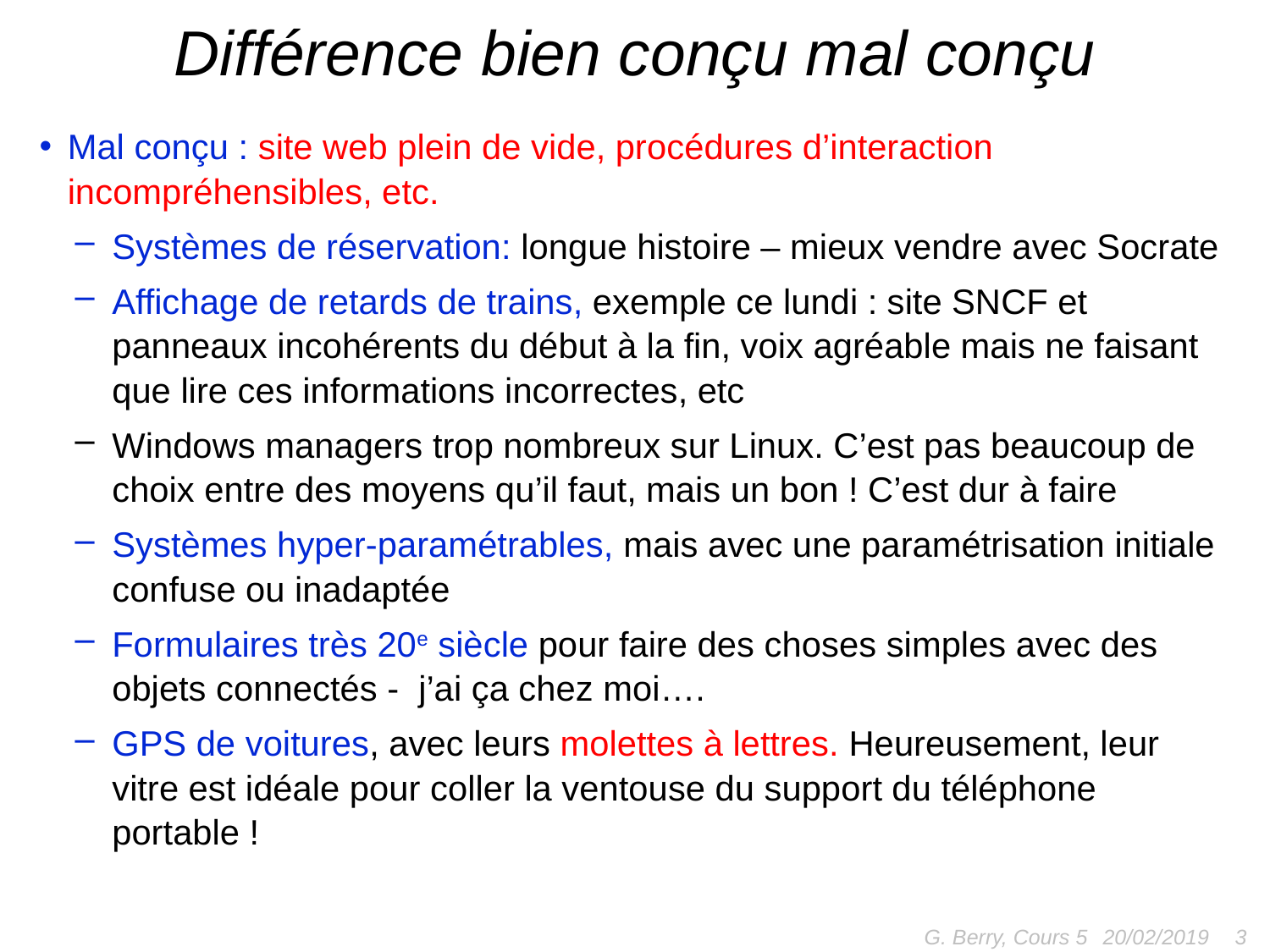

# Différence bien conçu mal conçu
Mal conçu : site web plein de vide, procédures d’interaction incompréhensibles, etc.
Systèmes de réservation: longue histoire – mieux vendre avec Socrate
Affichage de retards de trains, exemple ce lundi : site SNCF et panneaux incohérents du début à la fin, voix agréable mais ne faisant que lire ces informations incorrectes, etc
Windows managers trop nombreux sur Linux. C’est pas beaucoup de choix entre des moyens qu’il faut, mais un bon ! C’est dur à faire
Systèmes hyper-paramétrables, mais avec une paramétrisation initiale confuse ou inadaptée
Formulaires très 20e siècle pour faire des choses simples avec des objets connectés -  j’ai ça chez moi….
GPS de voitures, avec leurs molettes à lettres. Heureusement, leur vitre est idéale pour coller la ventouse du support du téléphone portable !
G. Berry, Cours 5
3
20/02/2019